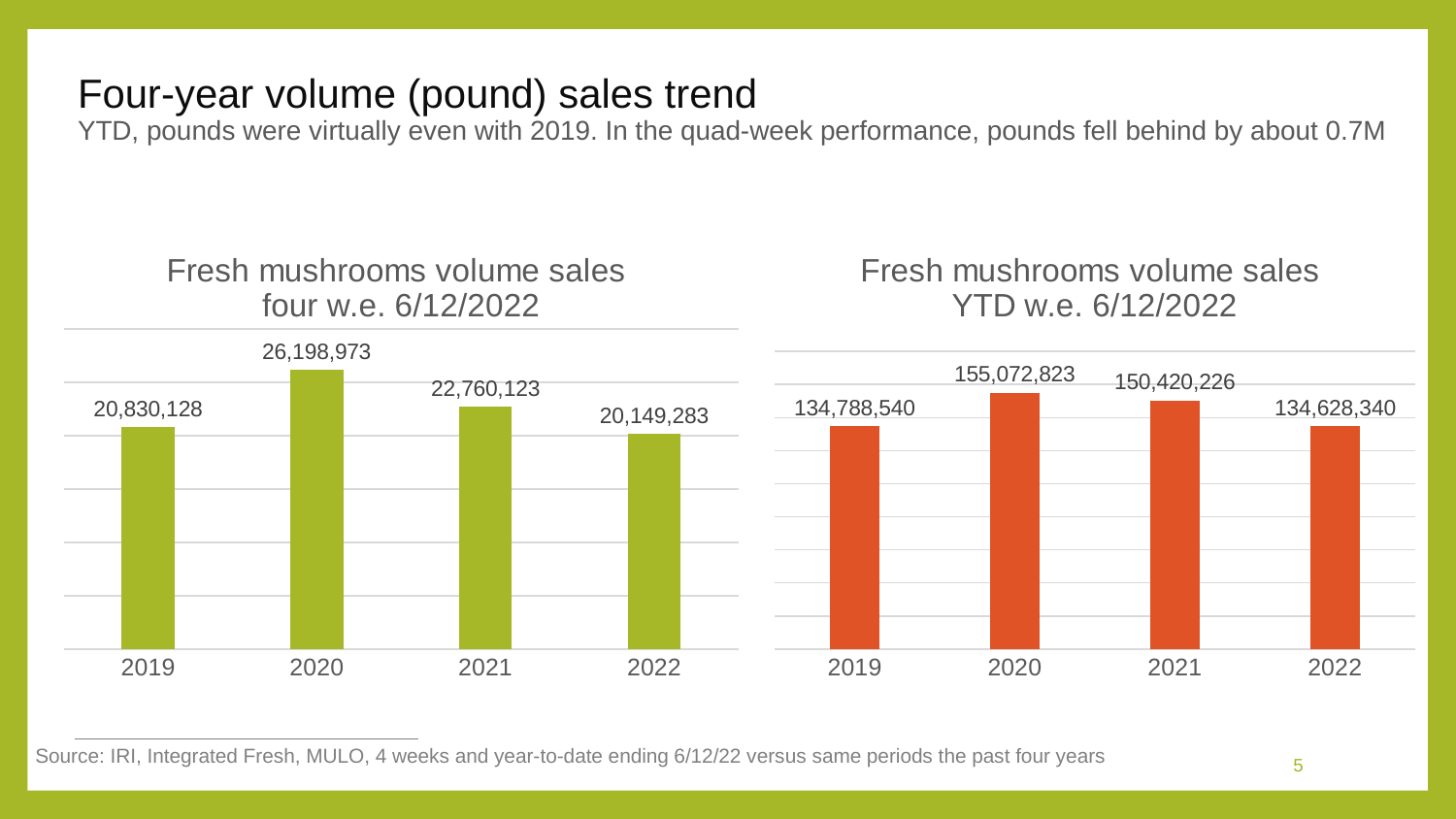

# Four-year volume (pound) sales trend YTD, pounds were virtually even with 2019. In the quad-week performance, pounds fell behind by about 0.7M

### Chart: Fresh mushrooms volume sales four w.e. 6/12/2022

| Category | Four weeks ending 2/20/2022 |
|---|---|
| 2019 | 20830128.037556842 |
| 2020 | 26198972.85613257 |
| 2021 | 22760123.43233546 |
| 2022 | 20149283.06887819 |

### Chart: Fresh mushrooms volume sales YTD w.e. 6/12/2022

| Category | Four weeks ending 2/20/2022 |
|---|---|
| 2019 | 134788539.77526873 |
| 2020 | 155072822.71588287 |
| 2021 | 150420225.7937933 |
| 2022 | 134628339.67833695 |
Source: IRI, Integrated Fresh, MULO, 4 weeks and year-to-date ending 6/12/22 versus same periods the past four years
5